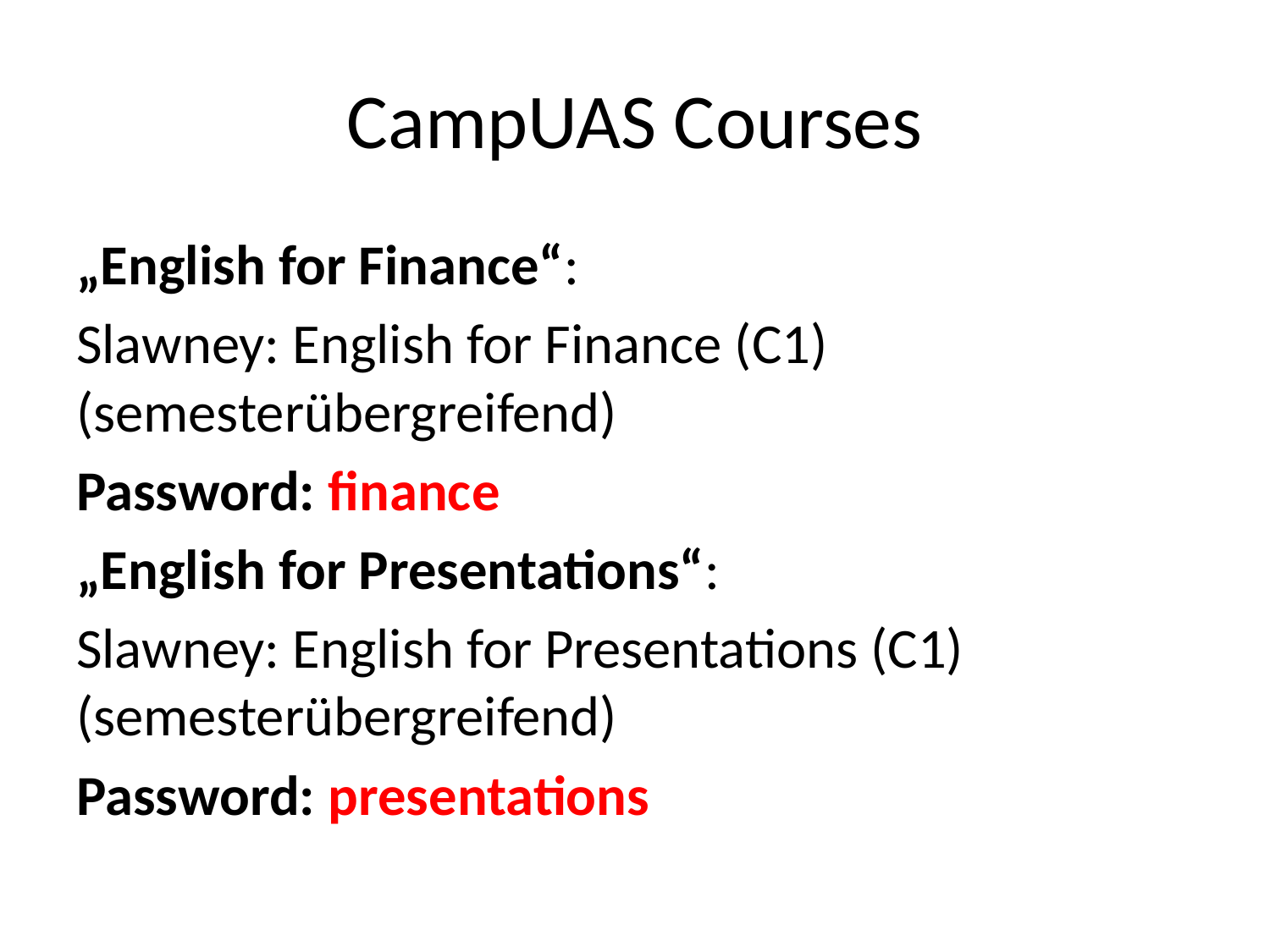

# CampUAS Courses
„English for Finance“:
Slawney: English for Finance (C1) (semesterübergreifend)
Password: finance
„English for Presentations“:
Slawney: English for Presentations (C1) (semesterübergreifend)
Password: presentations